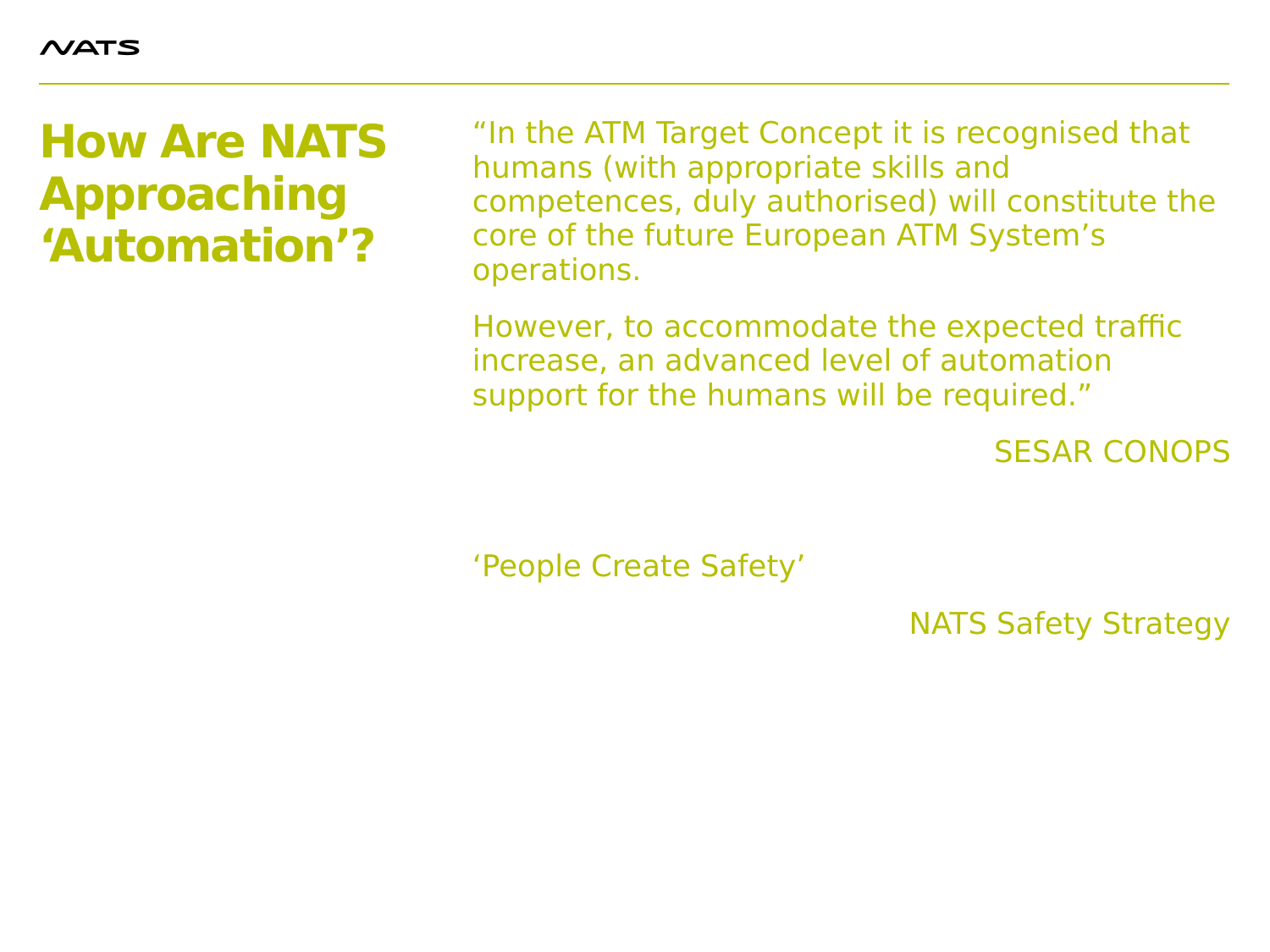

# How Are NATS Approaching ‘Automation’?
“In the ATM Target Concept it is recognised that humans (with appropriate skills and competences, duly authorised) will constitute the core of the future European ATM System’s operations.
However, to accommodate the expected traffic increase, an advanced level of automation support for the humans will be required.”
SESAR CONOPS

‘People Create Safety’
NATS Safety Strategy